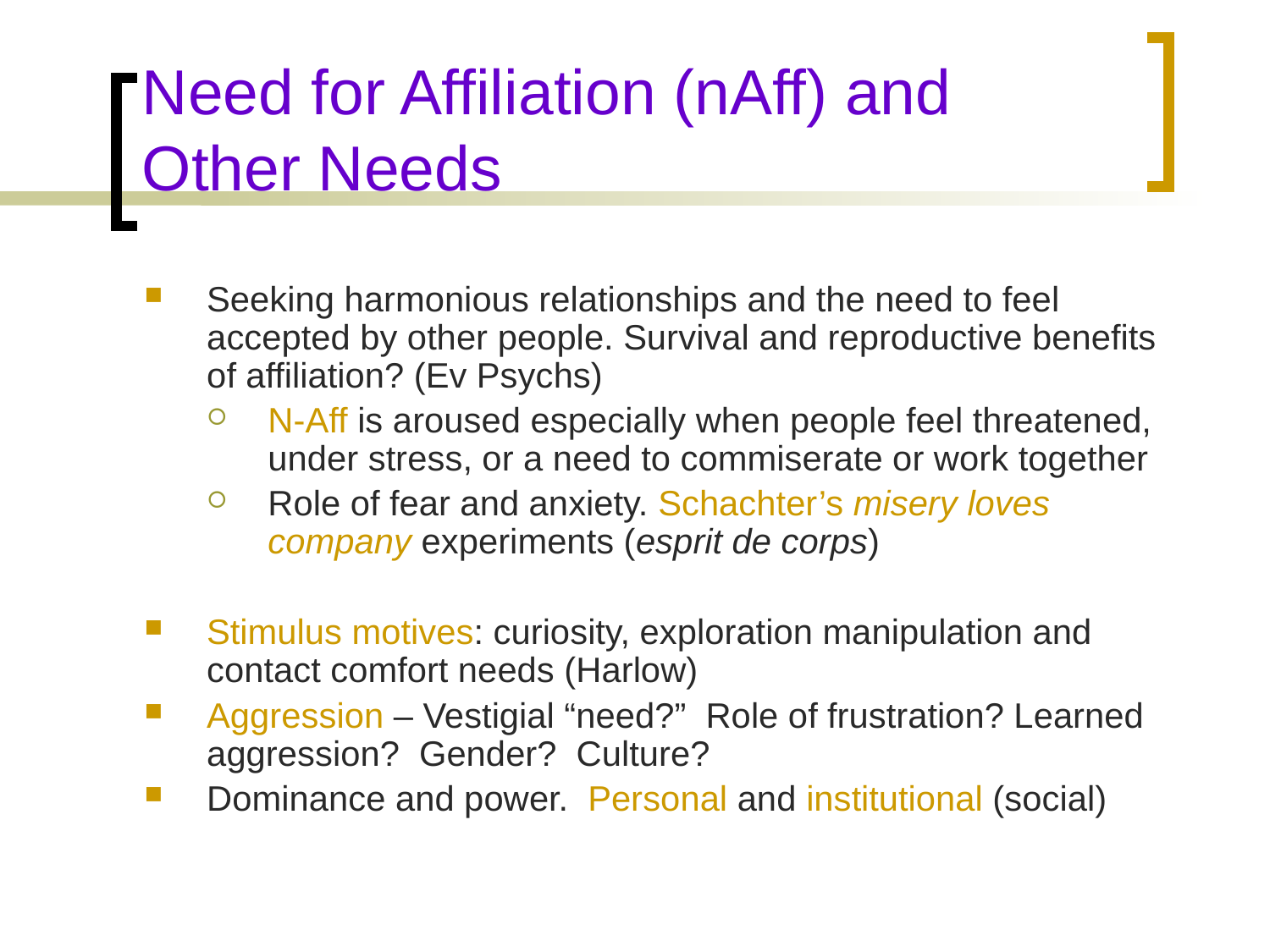

# Need for Affiliation (nAff) and Other Needs
Seeking harmonious relationships and the need to feel accepted by other people. Survival and reproductive benefits of affiliation? (Ev Psychs)
N-Aff is aroused especially when people feel threatened, under stress, or a need to commiserate or work together
Role of fear and anxiety. Schachter’s misery loves company experiments (esprit de corps)

Stimulus motives: curiosity, exploration manipulation and contact comfort needs (Harlow)
Aggression – Vestigial “need?”  Role of frustration? Learned aggression?  Gender?  Culture?
Dominance and power.  Personal and institutional (social)